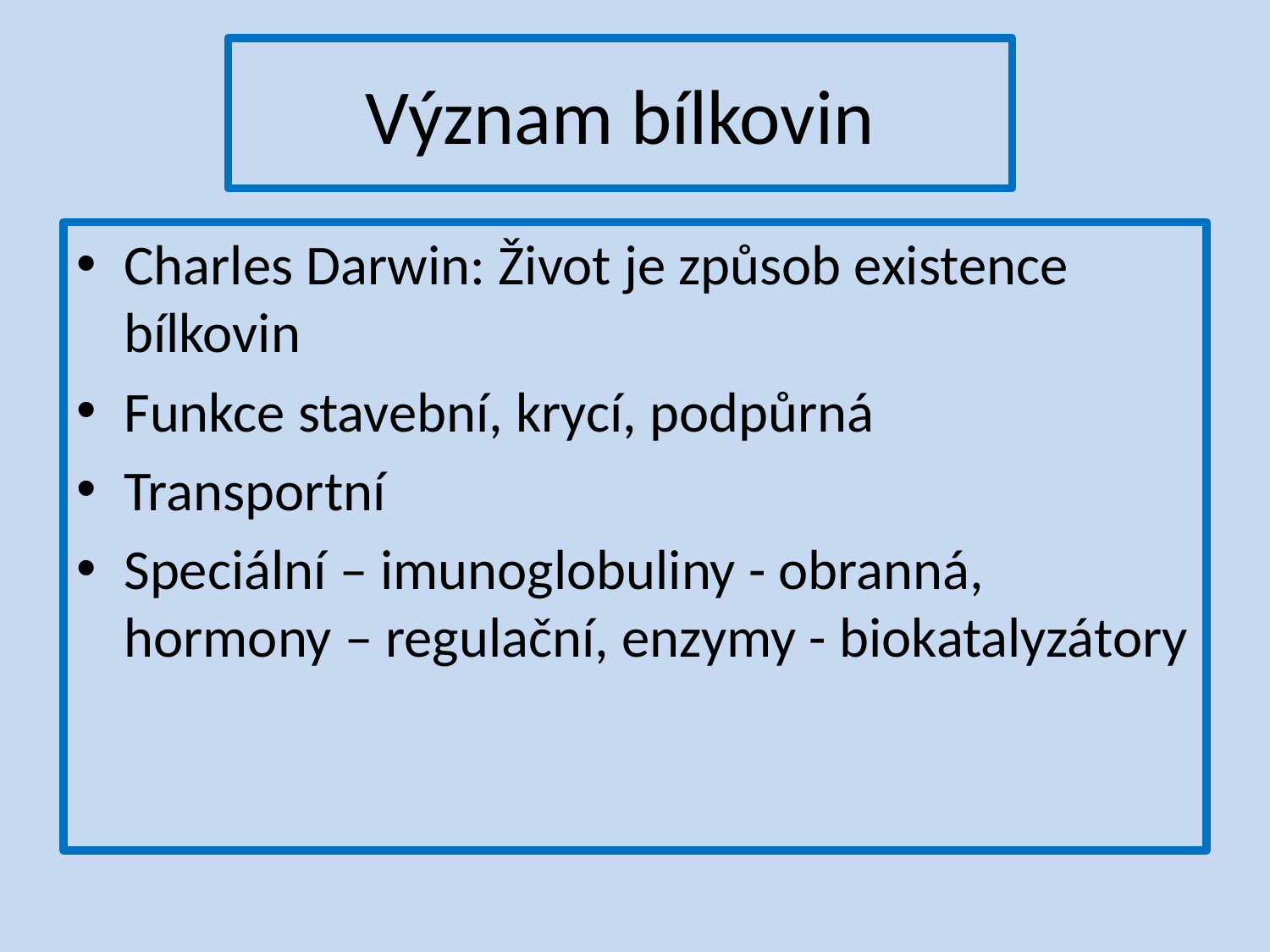

# Význam bílkovin
Charles Darwin: Život je způsob existence bílkovin
Funkce stavební, krycí, podpůrná
Transportní
Speciální – imunoglobuliny - obranná, hormony – regulační, enzymy - biokatalyzátory